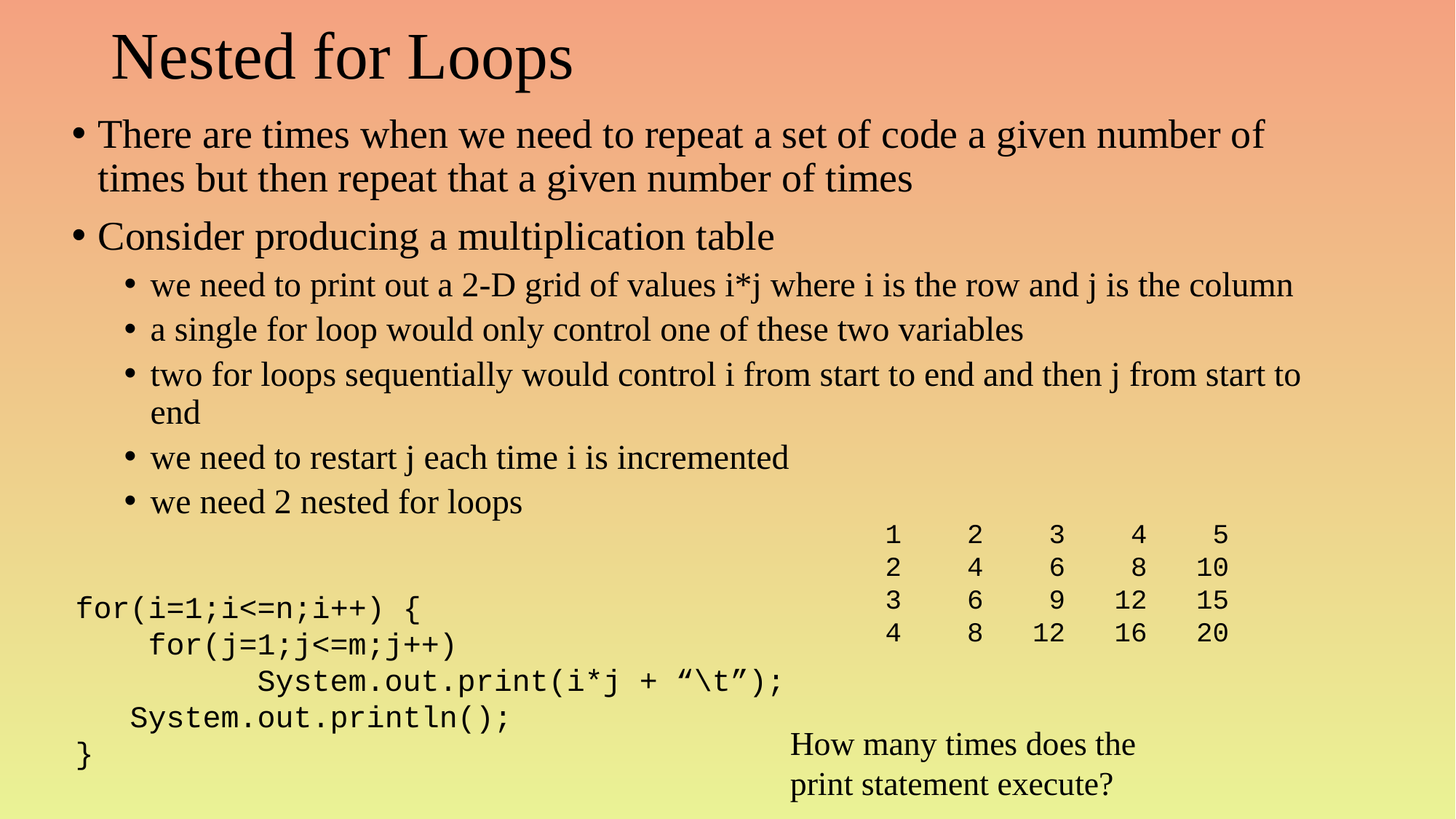

# Nested for Loops
There are times when we need to repeat a set of code a given number of times but then repeat that a given number of times
Consider producing a multiplication table
we need to print out a 2-D grid of values i*j where i is the row and j is the column
a single for loop would only control one of these two variables
two for loops sequentially would control i from start to end and then j from start to end
we need to restart j each time i is incremented
we need 2 nested for loops
1    2    3    4    5
2    4    6    8   10
3    6    9   12   15
4    8   12   16   20
for(i=1;i<=n;i++) {
    for(j=1;j<=m;j++)
          System.out.print(i*j + “\t”);
   System.out.println();
}
How many times does the
print statement execute?